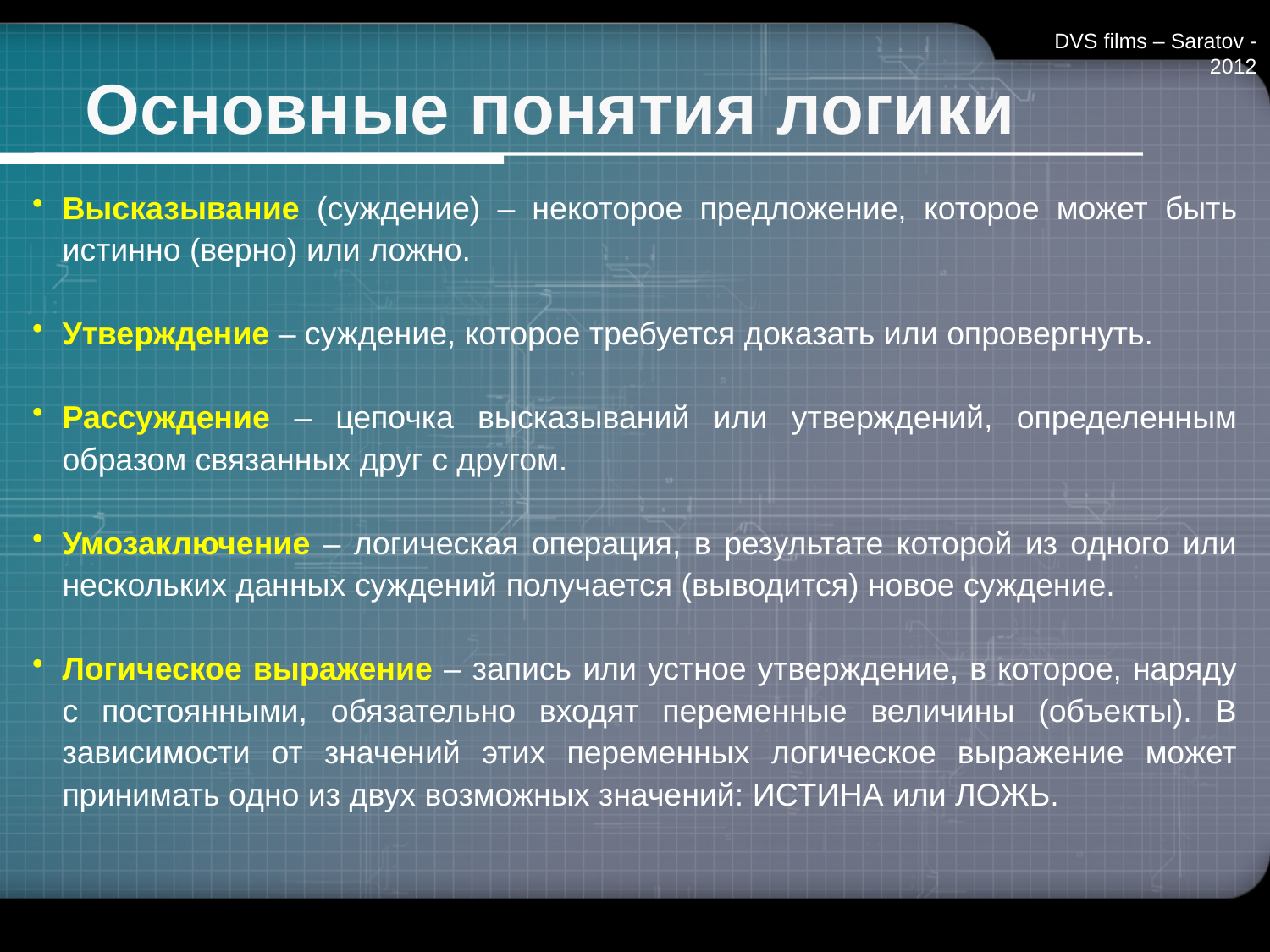

DVS films – Saratov - 2012
# Основные понятия логики
Высказывание (суждение) – некоторое предложение, которое может быть истинно (верно) или ложно.

Утверждение – суждение, которое требуется доказать или опровергнуть.

Рассуждение – цепочка высказываний или утверждений, определенным образом связанных друг с другом.

Умозаключение – логическая операция, в результате которой из одного или нескольких данных суждений получается (выводится) новое суждение.

Логическое выражение – запись или устное утверждение, в которое, наряду с постоянными, обязательно входят переменные величины (объекты). В зависимости от значений этих переменных логическое выражение может принимать одно из двух возможных значений: ИСТИНА или ЛОЖЬ.